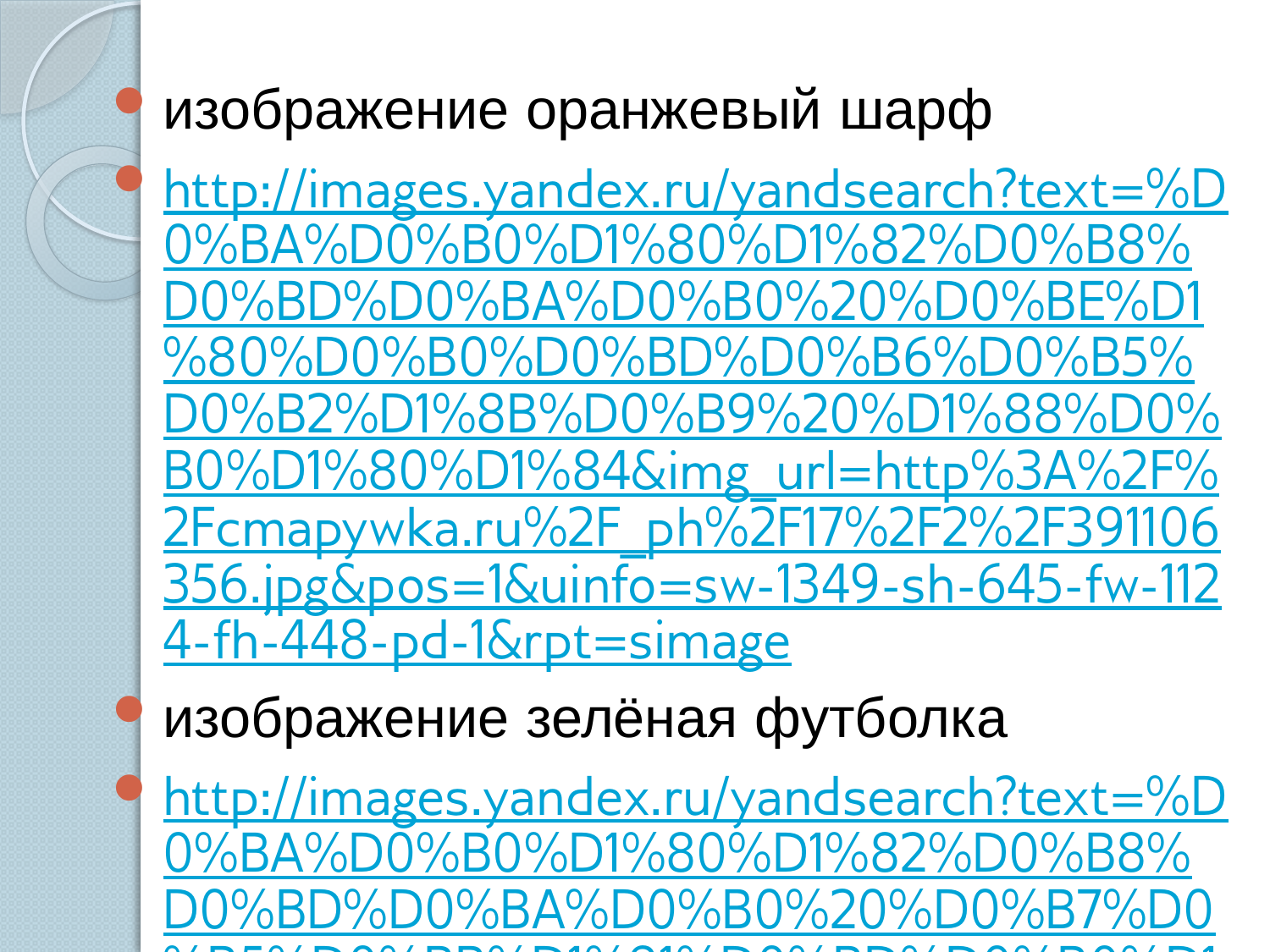

изображение оранжевый шарф
http://images.yandex.ru/yandsearch?text=%D0%BA%D0%B0%D1%80%D1%82%D0%B8%D0%BD%D0%BA%D0%B0%20%D0%BE%D1%80%D0%B0%D0%BD%D0%B6%D0%B5%D0%B2%D1%8B%D0%B9%20%D1%88%D0%B0%D1%80%D1%84&img_url=http%3A%2F%2Fcmapywka.ru%2F_ph%2F17%2F2%2F391106356.jpg&pos=1&uinfo=sw-1349-sh-645-fw-1124-fh-448-pd-1&rpt=simage
изображение зелёная футболка
http://images.yandex.ru/yandsearch?text=%D0%BA%D0%B0%D1%80%D1%82%D0%B8%D0%BD%D0%BA%D0%B0%20%D0%B7%D0%B5%D0%BB%D1%91%D0%BD%D0%B0%D1%8F%20%D1%84%D1%83%D1%82%D0%B1%D0%BE%D0%BB%D0%BA%D0%B0&img_url=http%3A%2F%2Fkekeke.prostoprint.com%2Fstatic%2Fproducts%2Fthumb-97f28186db9b789f64d5db1f597fdcc1.png&pos=4&uinfo=sw-1349-sh-645-fw-1124-fh-448-pd-1&rpt=simage